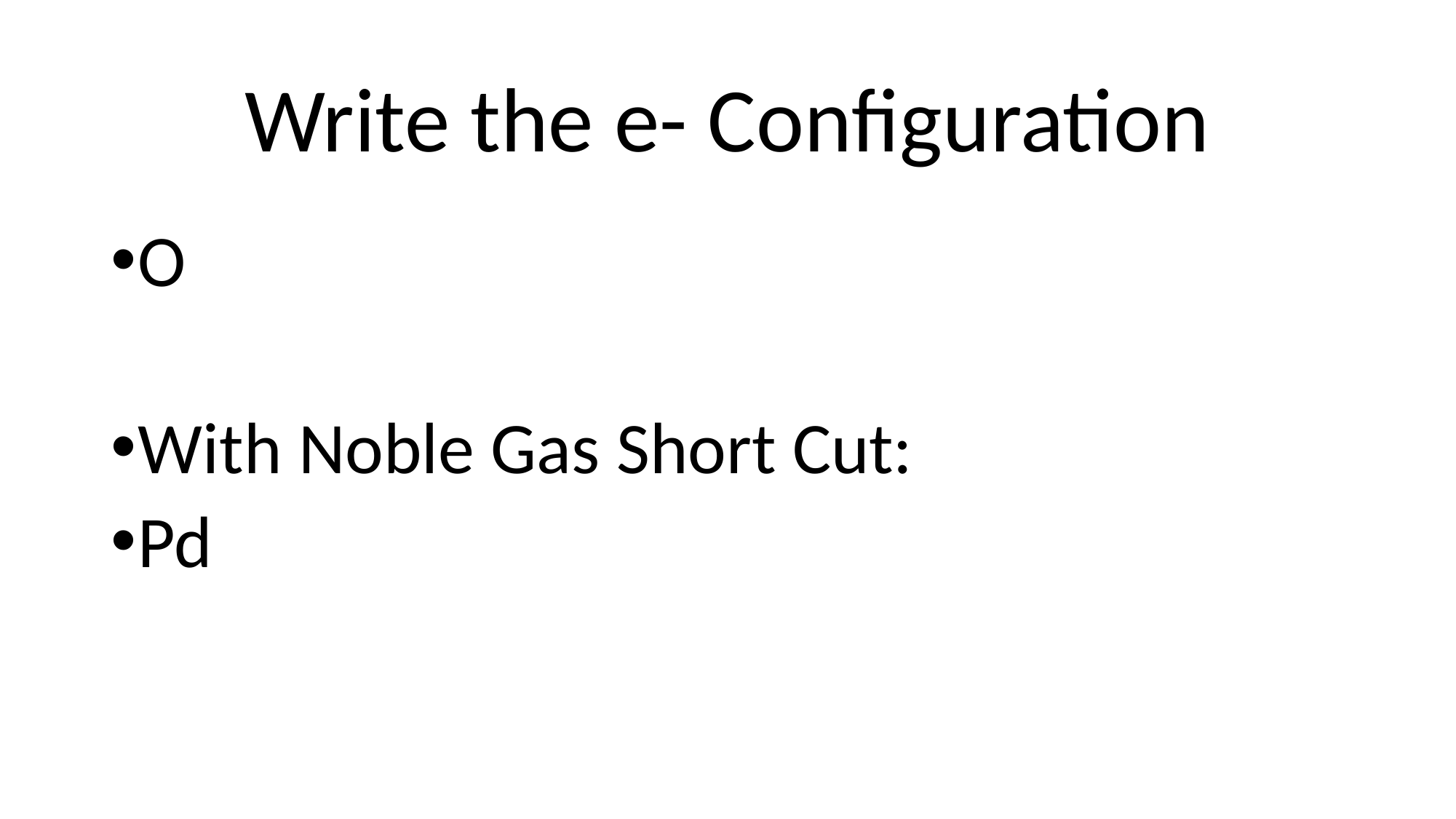

# Write the e- Configuration
O

With Noble Gas Short Cut:
Pd